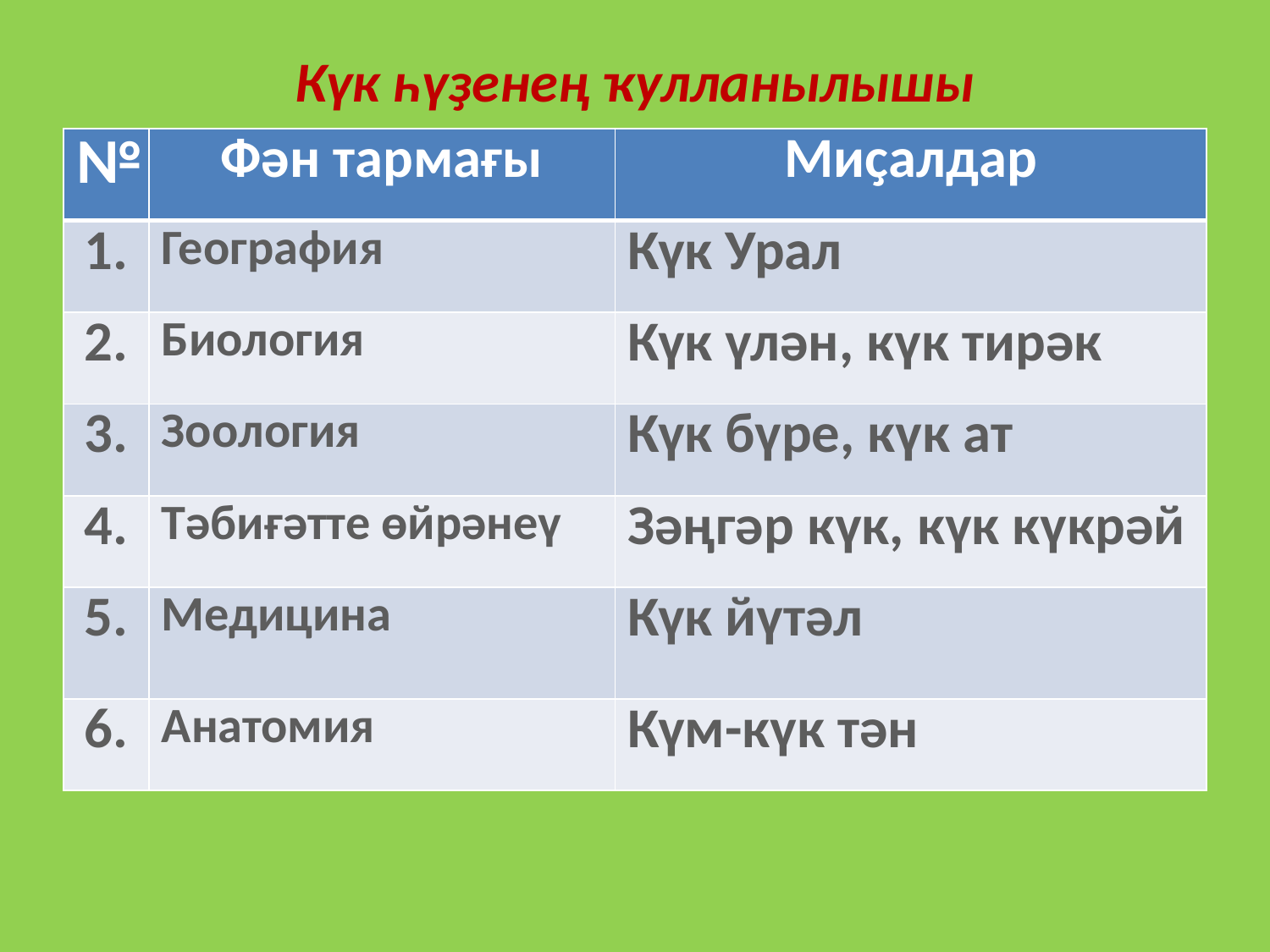

Күк һүҙенең ҡулланылышы
| № | Фән тармағы | Миҫалдар |
| --- | --- | --- |
| 1. | География | Күк Урал |
| 2. | Биология | Күк үлән, күк тирәк |
| 3. | Зоология | Күк бүре, күк ат |
| 4. | Тәбиғәтте өйрәнеү | Зәңгәр күк, күк күкрәй |
| 5. | Медицина | Күк йүтәл |
| 6. | Анатомия | Күм-күк тән |